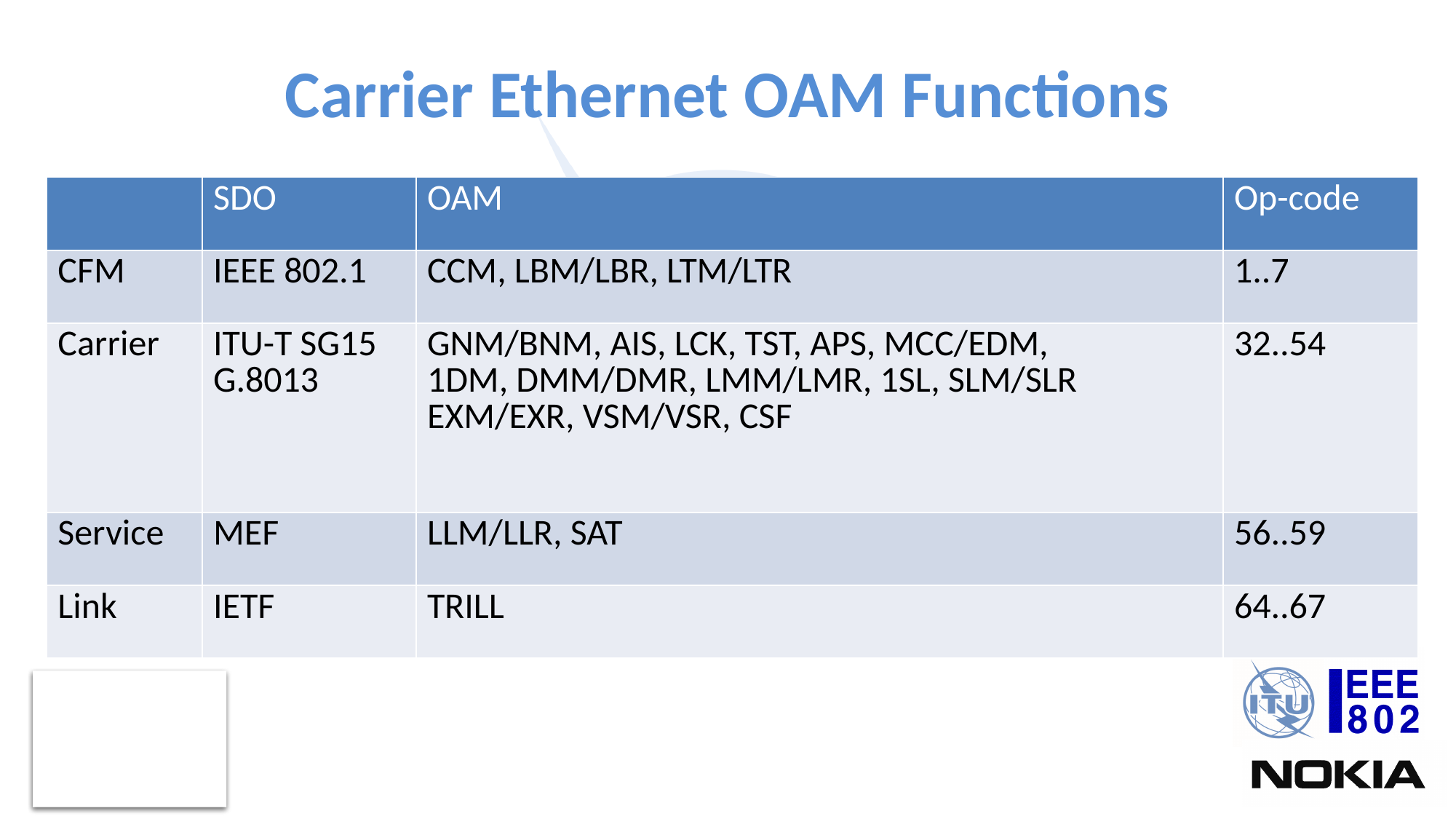

# Carrier Ethernet OAM Functions
|  | SDO | OAM | Op-code |
| --- | --- | --- | --- |
| CFM | IEEE 802.1 | CCM, LBM/LBR, LTM/LTR | 1..7 |
| Carrier | ITU-T SG15 G.8013 | GNM/BNM, AIS, LCK, TST, APS, MCC/EDM, 1DM, DMM/DMR, LMM/LMR, 1SL, SLM/SLR EXM/EXR, VSM/VSR, CSF | 32..54 |
| Service | MEF | LLM/LLR, SAT | 56..59 |
| Link | IETF | TRILL | 64..67 |